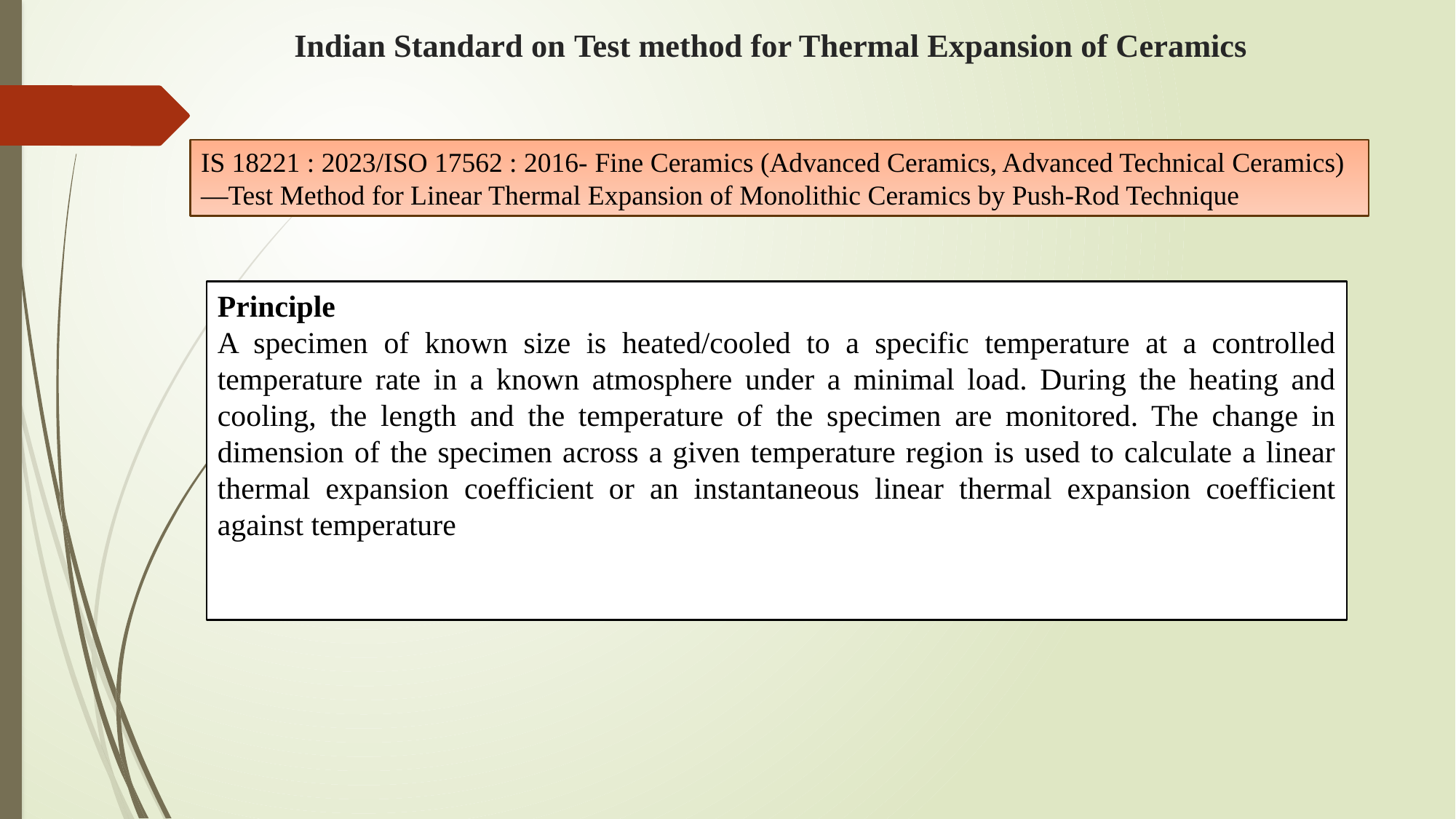

# Indian Standard on Test method for Thermal Expansion of Ceramics
IS 18221 : 2023/ISO 17562 : 2016- Fine Ceramics (Advanced Ceramics, Advanced Technical Ceramics) —Test Method for Linear Thermal Expansion of Monolithic Ceramics by Push-Rod Technique
Principle
A specimen of known size is heated/cooled to a specific temperature at a controlled temperature rate in a known atmosphere under a minimal load. During the heating and cooling, the length and the temperature of the specimen are monitored. The change in dimension of the specimen across a given temperature region is used to calculate a linear thermal expansion coefficient or an instantaneous linear thermal expansion coefficient against temperature